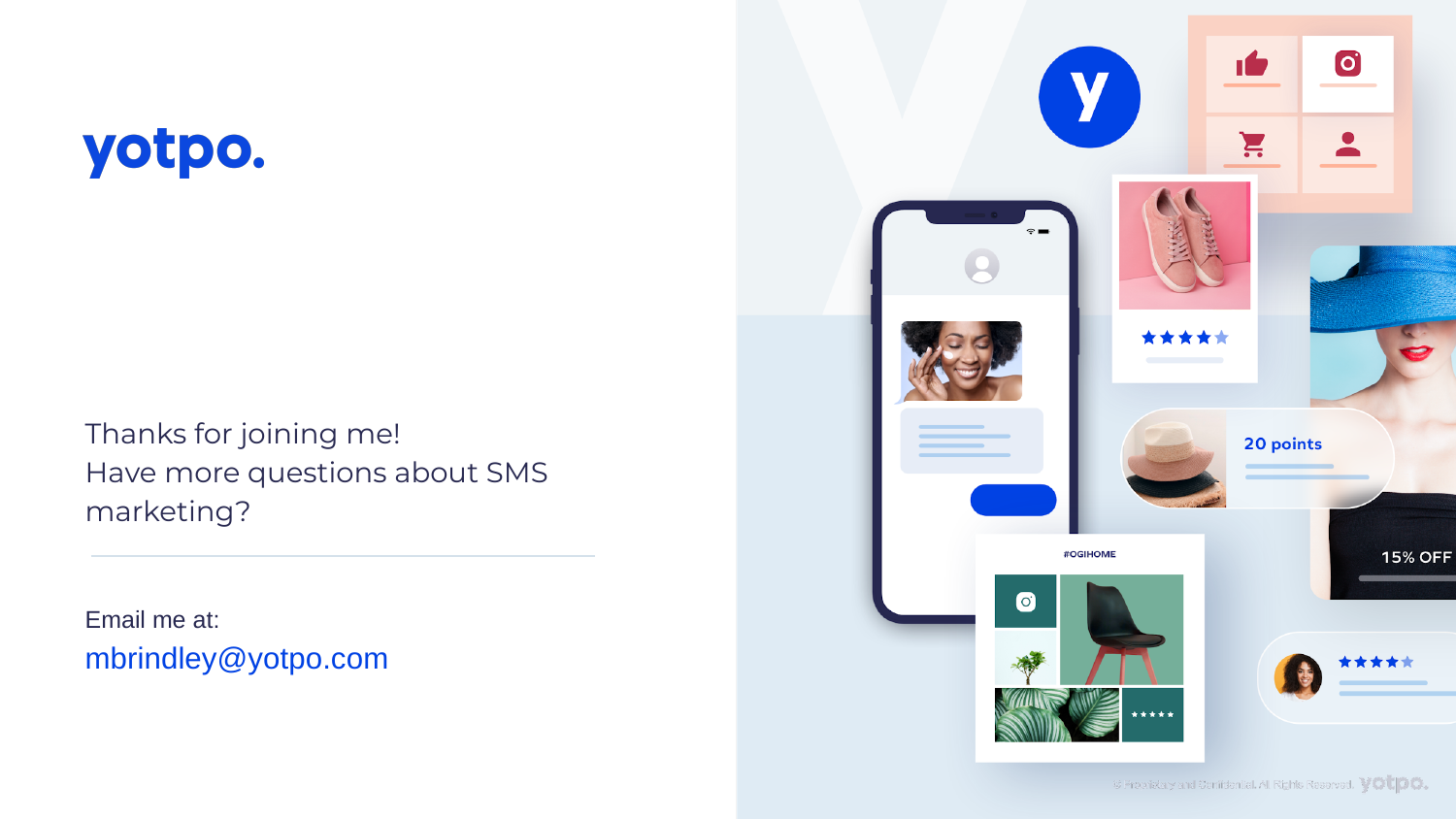

Thanks for joining me!
Have more questions about SMS marketing?

Email me at:
mbrindley@yotpo.com